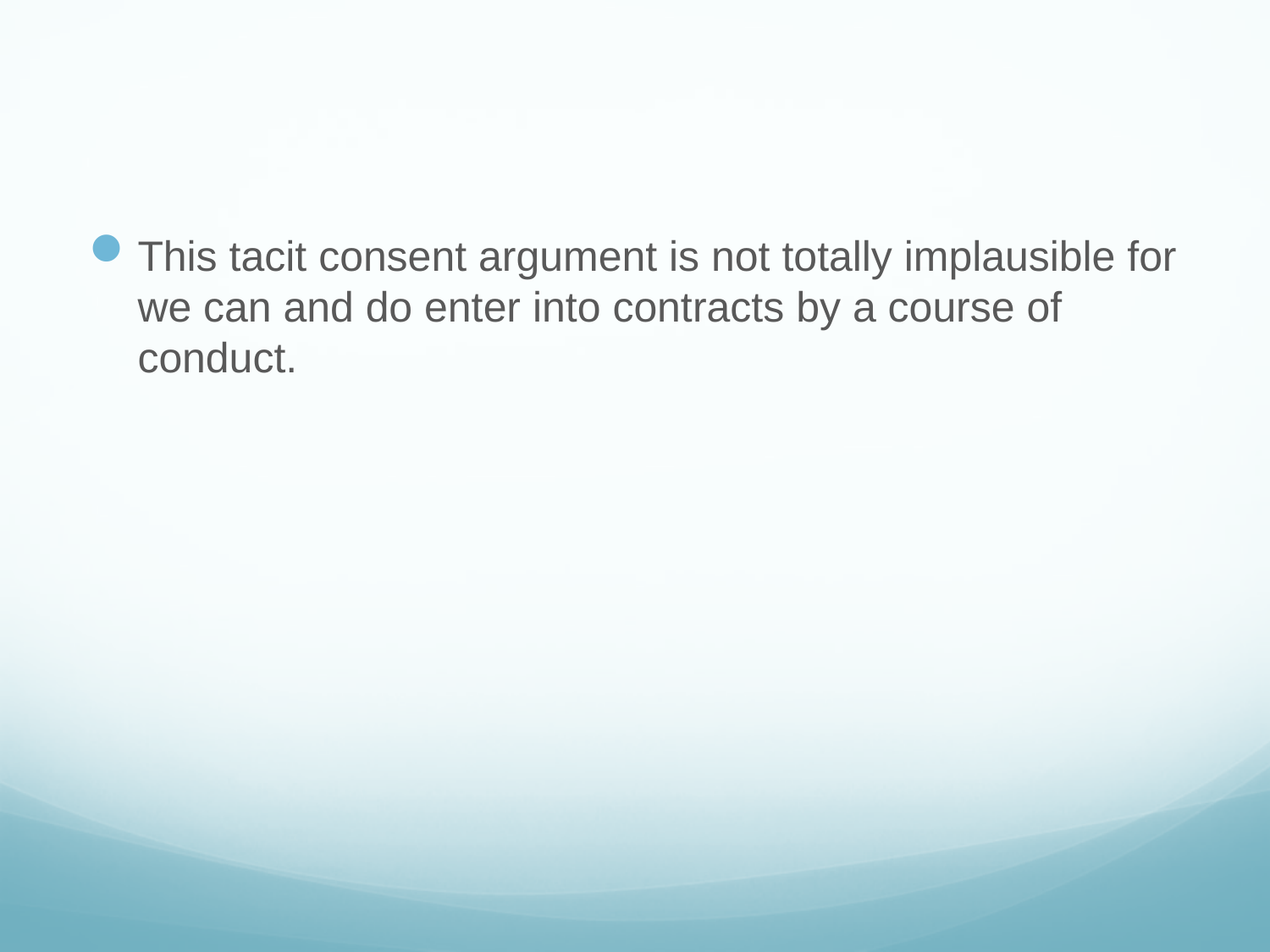

#
This tacit consent argument is not totally implausible for we can and do enter into contracts by a course of conduct.